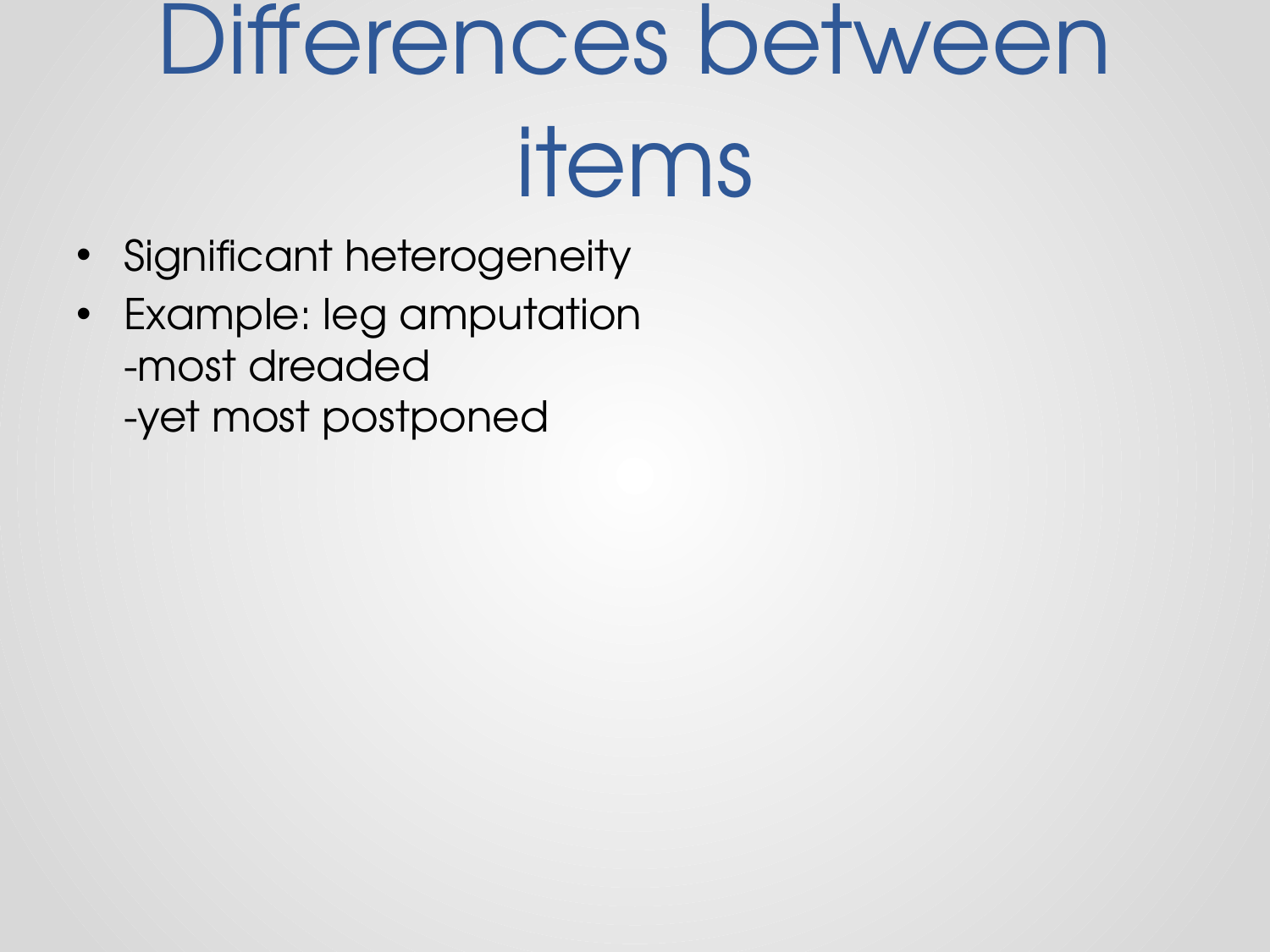

Differences between items
Significant heterogeneity
Example: leg amputation
-most dreaded
-yet most postponed